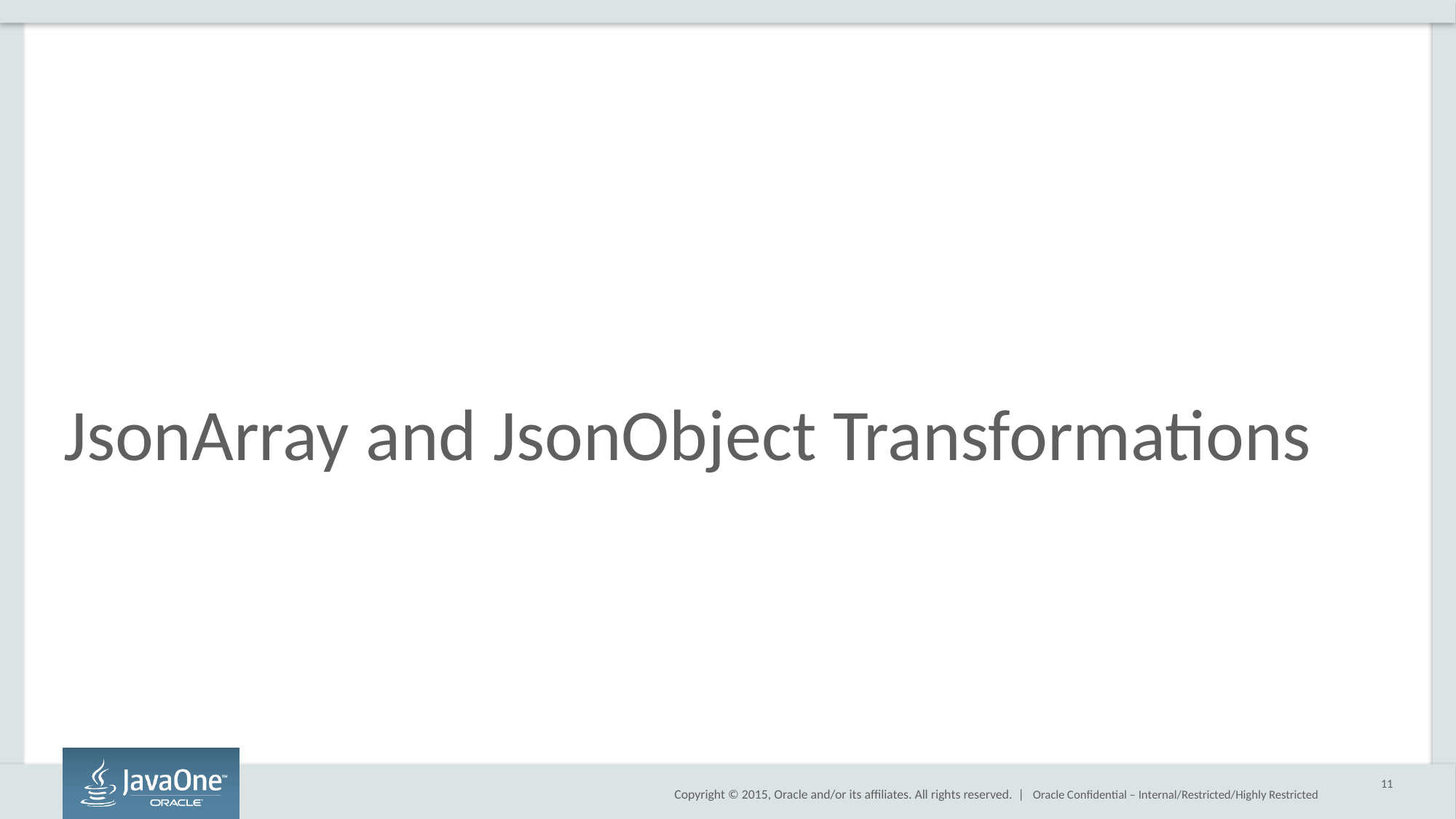

# JsonArray and JsonObject Transformations

11
Oracle Confidential – Internal/Restricted/Highly Restricted